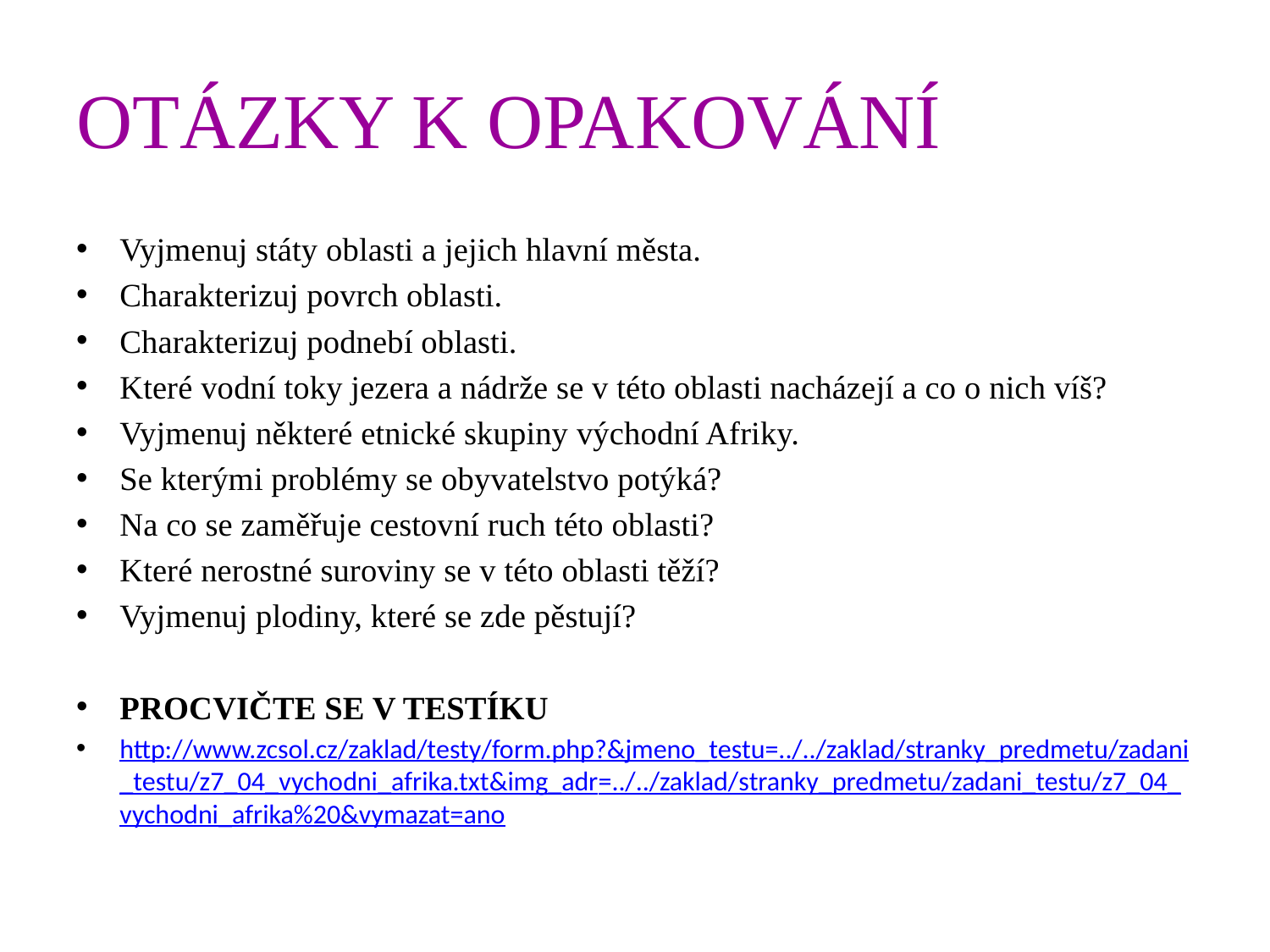

# OTÁZKY K OPAKOVÁNÍ
Vyjmenuj státy oblasti a jejich hlavní města.
Charakterizuj povrch oblasti.
Charakterizuj podnebí oblasti.
Které vodní toky jezera a nádrže se v této oblasti nacházejí a co o nich víš?
Vyjmenuj některé etnické skupiny východní Afriky.
Se kterými problémy se obyvatelstvo potýká?
Na co se zaměřuje cestovní ruch této oblasti?
Které nerostné suroviny se v této oblasti těží?
Vyjmenuj plodiny, které se zde pěstují?

PROCVIČTE SE V TESTÍKU
http://www.zcsol.cz/zaklad/testy/form.php?&jmeno_testu=../../zaklad/stranky_predmetu/zadani_testu/z7_04_vychodni_afrika.txt&img_adr=../../zaklad/stranky_predmetu/zadani_testu/z7_04_vychodni_afrika%20&vymazat=ano